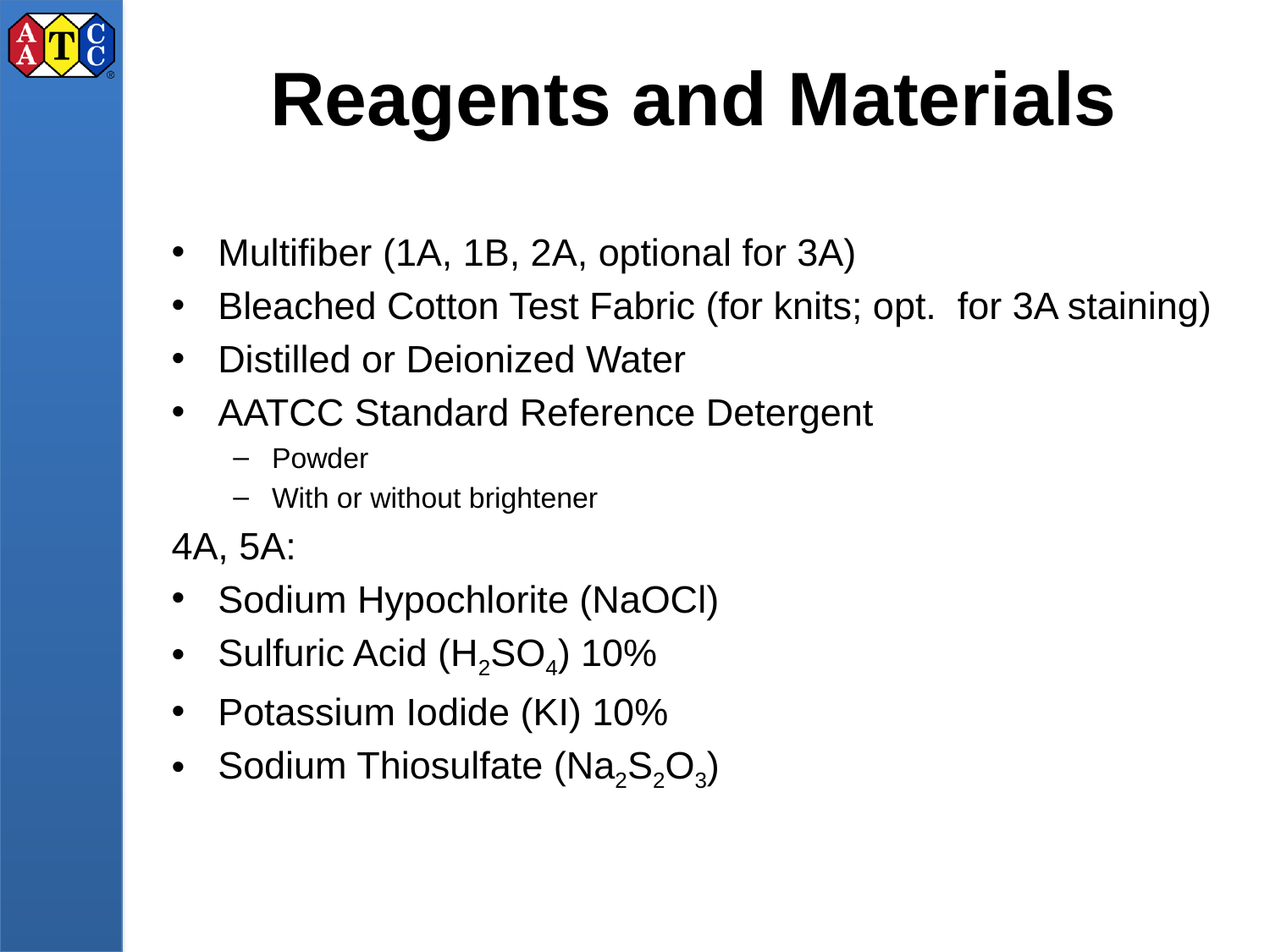

# Reagents and Materials
Multifiber (1A, 1B, 2A, optional for 3A)
Bleached Cotton Test Fabric (for knits; opt.  for 3A staining)
Distilled or Deionized Water
AATCC Standard Reference Detergent
Powder
With or without brightener
4A, 5A:
Sodium Hypochlorite (NaOCl)
Sulfuric Acid (H2SO4) 10%
Potassium Iodide (KI) 10%
Sodium Thiosulfate (Na2S2O3)